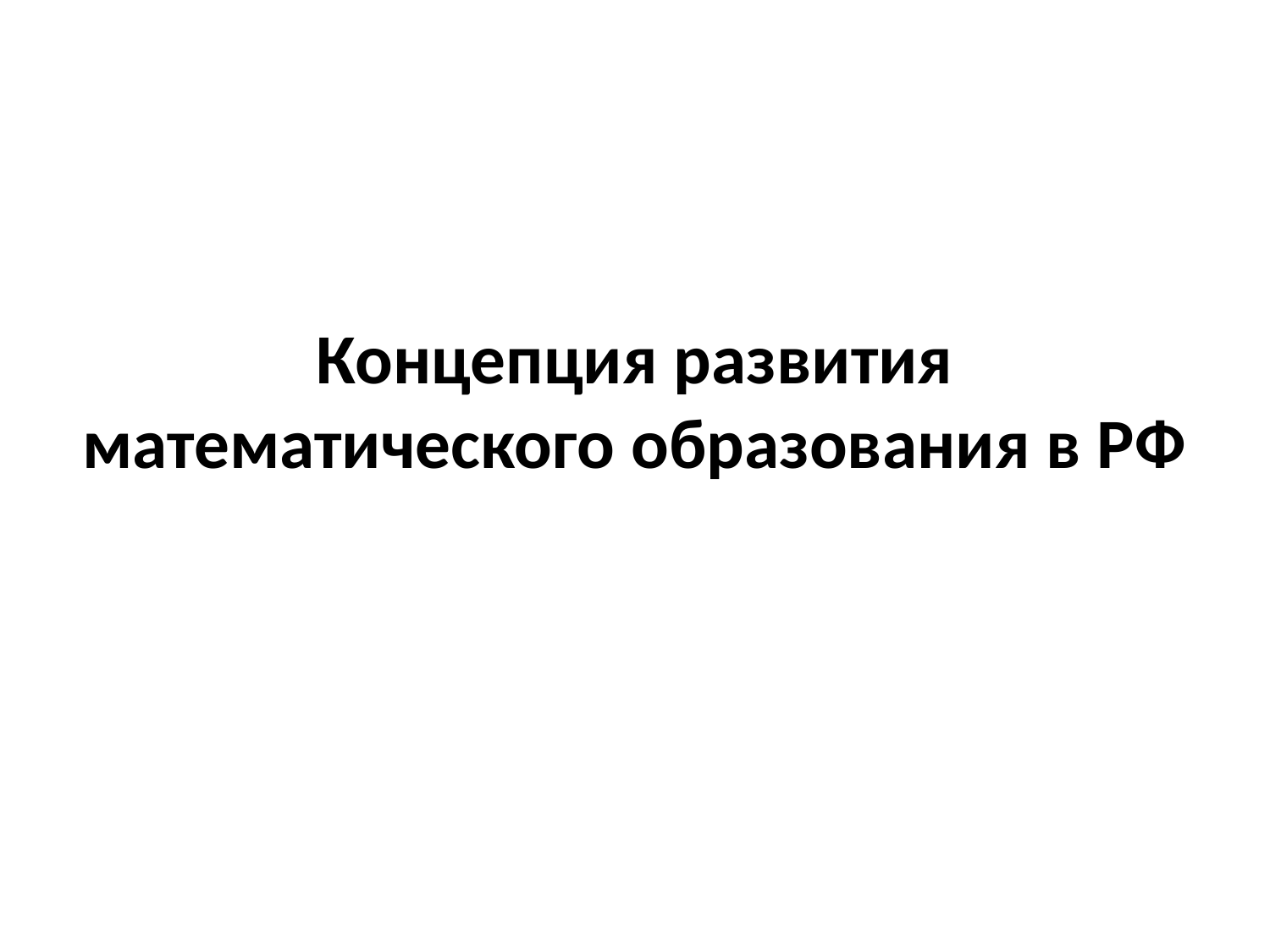

# Концепция развития математического образования в РФ